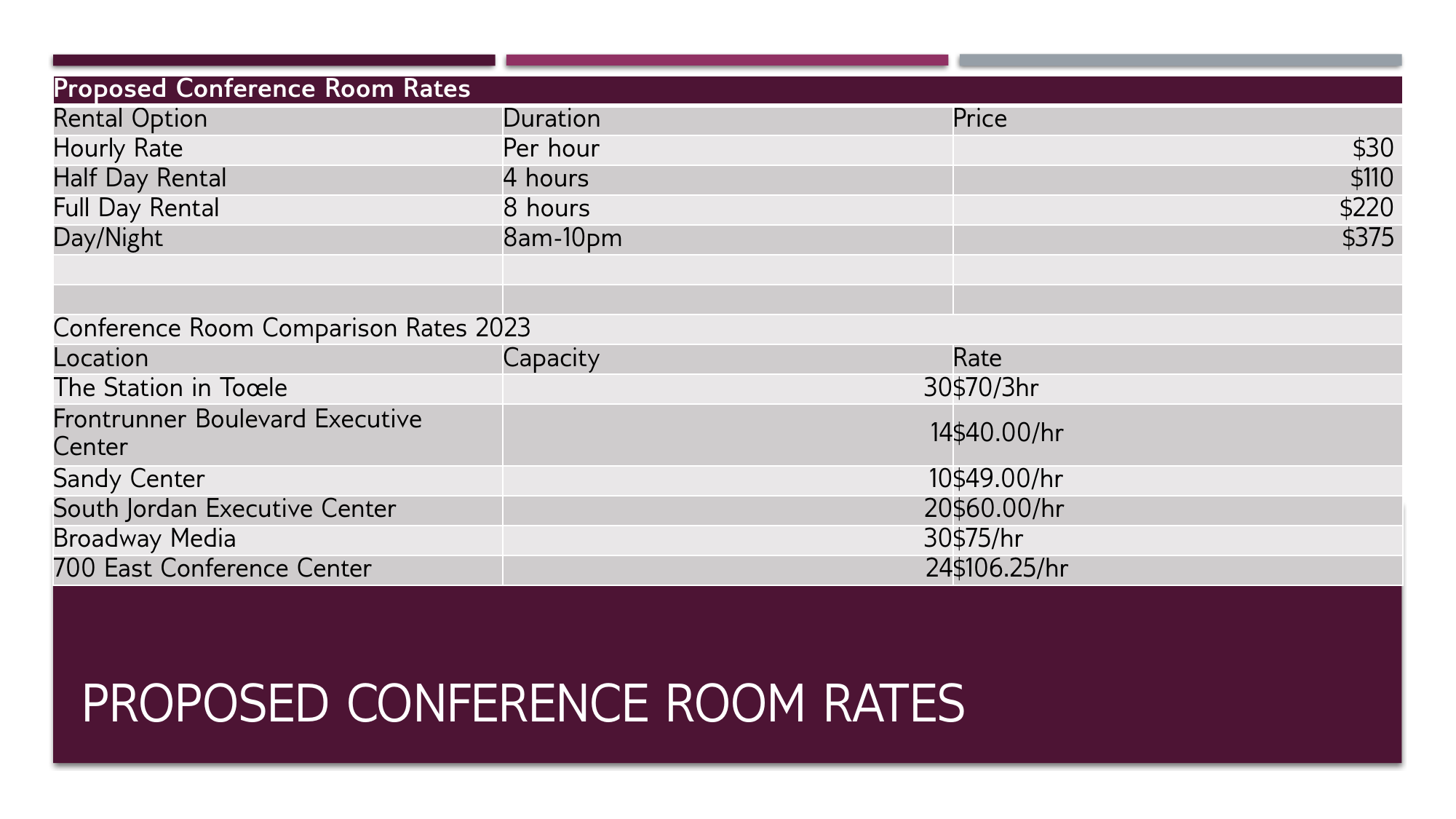

| Proposed Conference Room Rates |  |  |
| --- | --- | --- |
| Rental Option | Duration | Price |
| Hourly Rate | Per hour | $30 |
| Half Day Rental | 4 hours | $110 |
| Full Day Rental | 8 hours | $220 |
| Day/Night | 8am-10pm | $375 |
|  |  |  |
|  |  |  |
| Conference Room Comparison Rates 2023 |  |  |
| Location | Capacity | Rate |
| The Station in Tooele | 30 | $70/3hr |
| Frontrunner Boulevard Executive Center | 14 | $40.00/hr |
| Sandy Center | 10 | $49.00/hr |
| South Jordan Executive Center | 20 | $60.00/hr |
| Broadway Media | 30 | $75/hr |
| 700 East Conference Center | 24 | $106.25/hr |

# Proposed Conference Room Rates